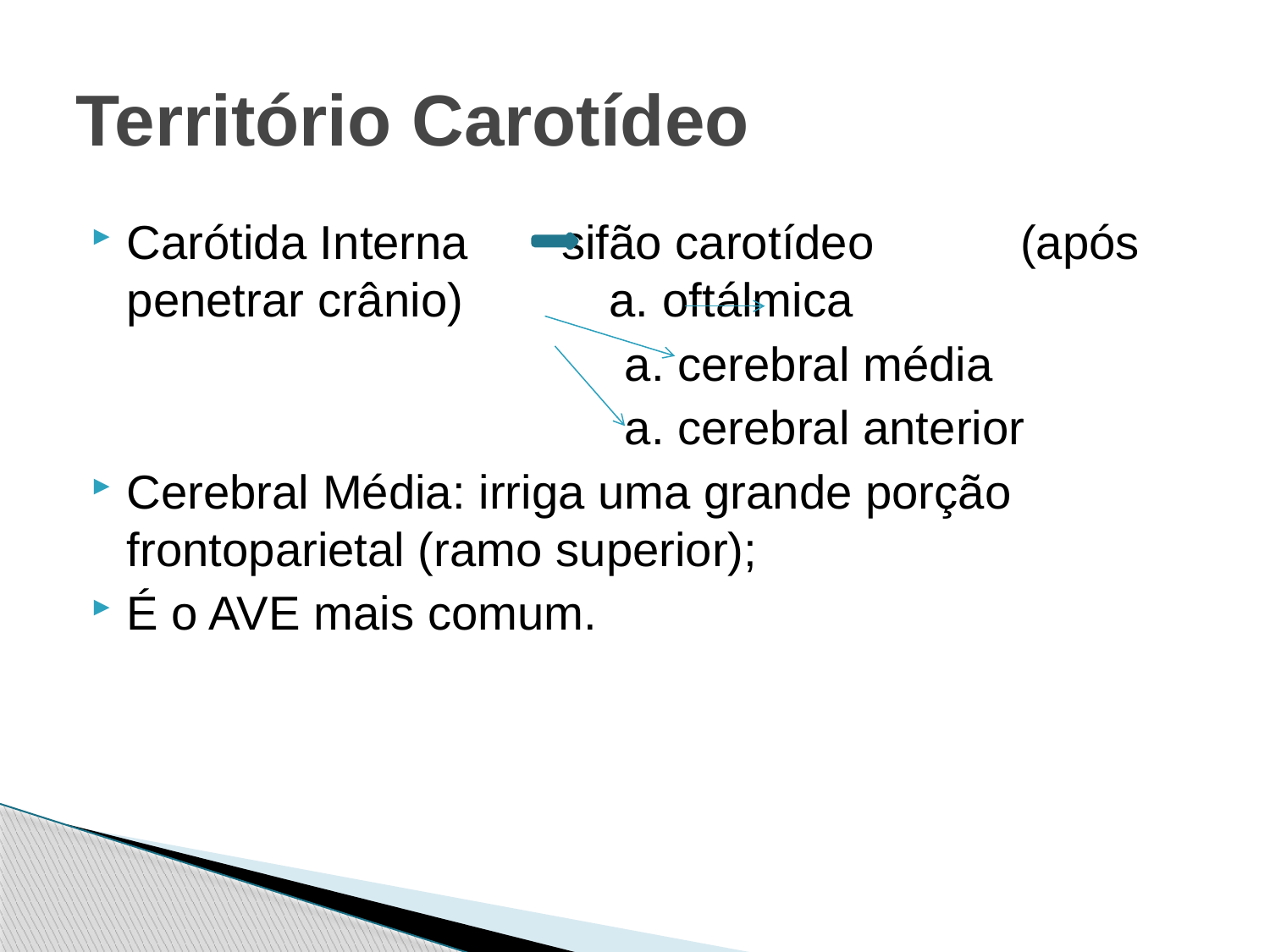

# Território Carotídeo
Carótida Interna       sifão carotídeo           (após penetrar crânio)           a. oftálmica
                                        a. cerebral média
                                        a. cerebral anterior
Cerebral Média: irriga uma grande porção frontoparietal (ramo superior);
É o AVE mais comum.